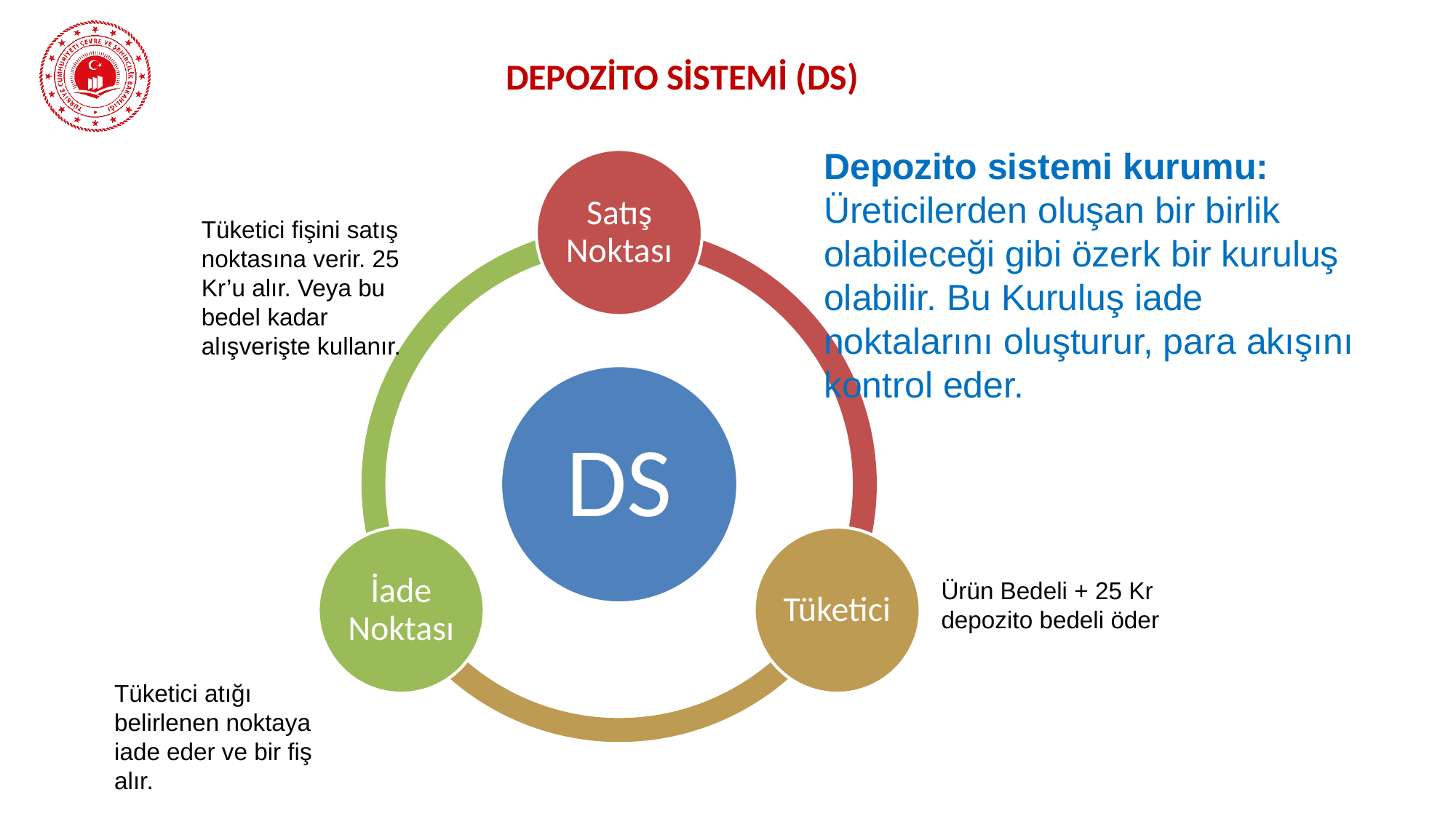

DEPOZİTO SİSTEMİ (DS)
Depozito sistemi kurumu:
Üreticilerden oluşan bir birlik olabileceği gibi özerk bir kuruluş olabilir. Bu Kuruluş iade noktalarını oluşturur, para akışını kontrol eder.
DS
Satış Noktası
Tüketici
İade Noktası
Tüketici fişini satış noktasına verir. 25 Kr’u alır. Veya bu bedel kadar alışverişte kullanır.
Ürün Bedeli + 25 Kr depozito bedeli öder

Tüketici atığı belirlenen noktaya iade eder ve bir fiş alır.